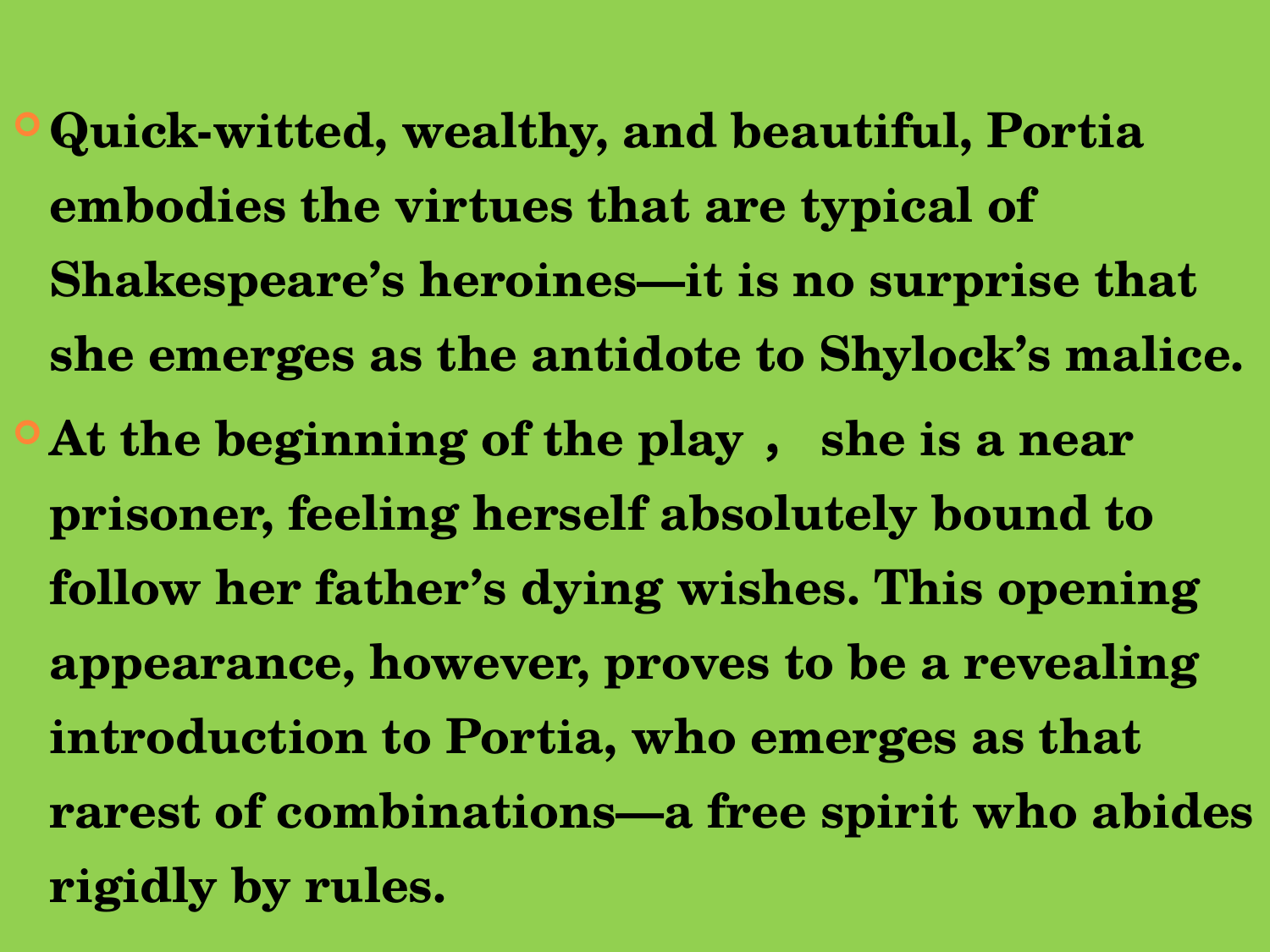

Quick-witted, wealthy, and beautiful, Portia embodies the virtues that are typical of Shakespeare’s heroines—it is no surprise that she emerges as the antidote to Shylock’s malice.
At the beginning of the play，she is a near prisoner, feeling herself absolutely bound to follow her father’s dying wishes. This opening appearance, however, proves to be a revealing introduction to Portia, who emerges as that rarest of combinations—a free spirit who abides rigidly by rules.